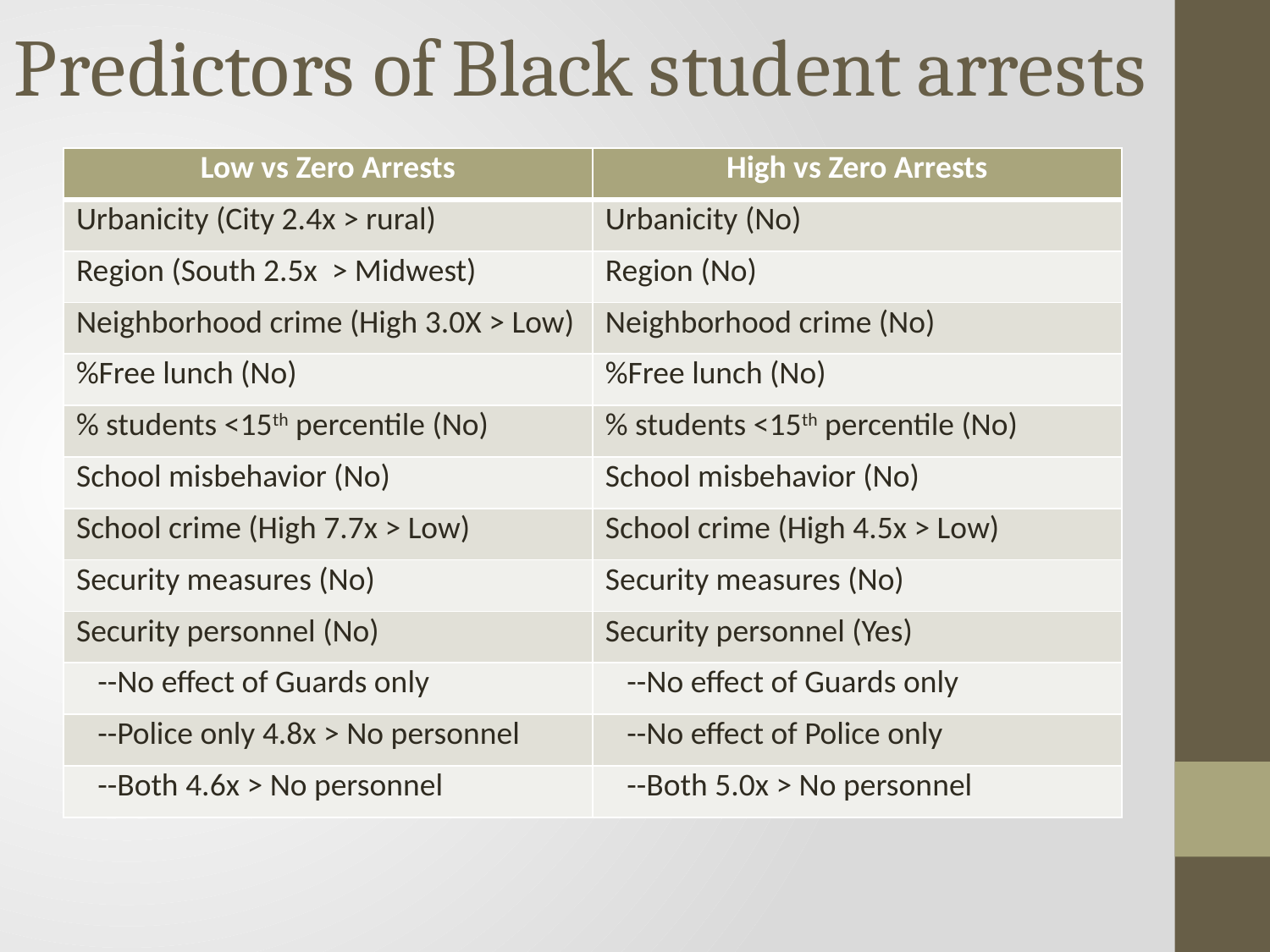

# Predictors of Black student arrests
| Low vs Zero Arrests | High vs Zero Arrests |
| --- | --- |
| Urbanicity (City 2.4x > rural) | Urbanicity (No) |
| Region (South 2.5x > Midwest) | Region (No) |
| Neighborhood crime (High 3.0X > Low) | Neighborhood crime (No) |
| %Free lunch (No) | %Free lunch (No) |
| % students <15th percentile (No) | % students <15th percentile (No) |
| School misbehavior (No) | School misbehavior (No) |
| School crime (High 7.7x > Low) | School crime (High 4.5x > Low) |
| Security measures (No) | Security measures (No) |
| Security personnel (No) | Security personnel (Yes) |
| --No effect of Guards only | --No effect of Guards only |
| --Police only 4.8x > No personnel | --No effect of Police only |
| --Both 4.6x > No personnel | --Both 5.0x > No personnel |